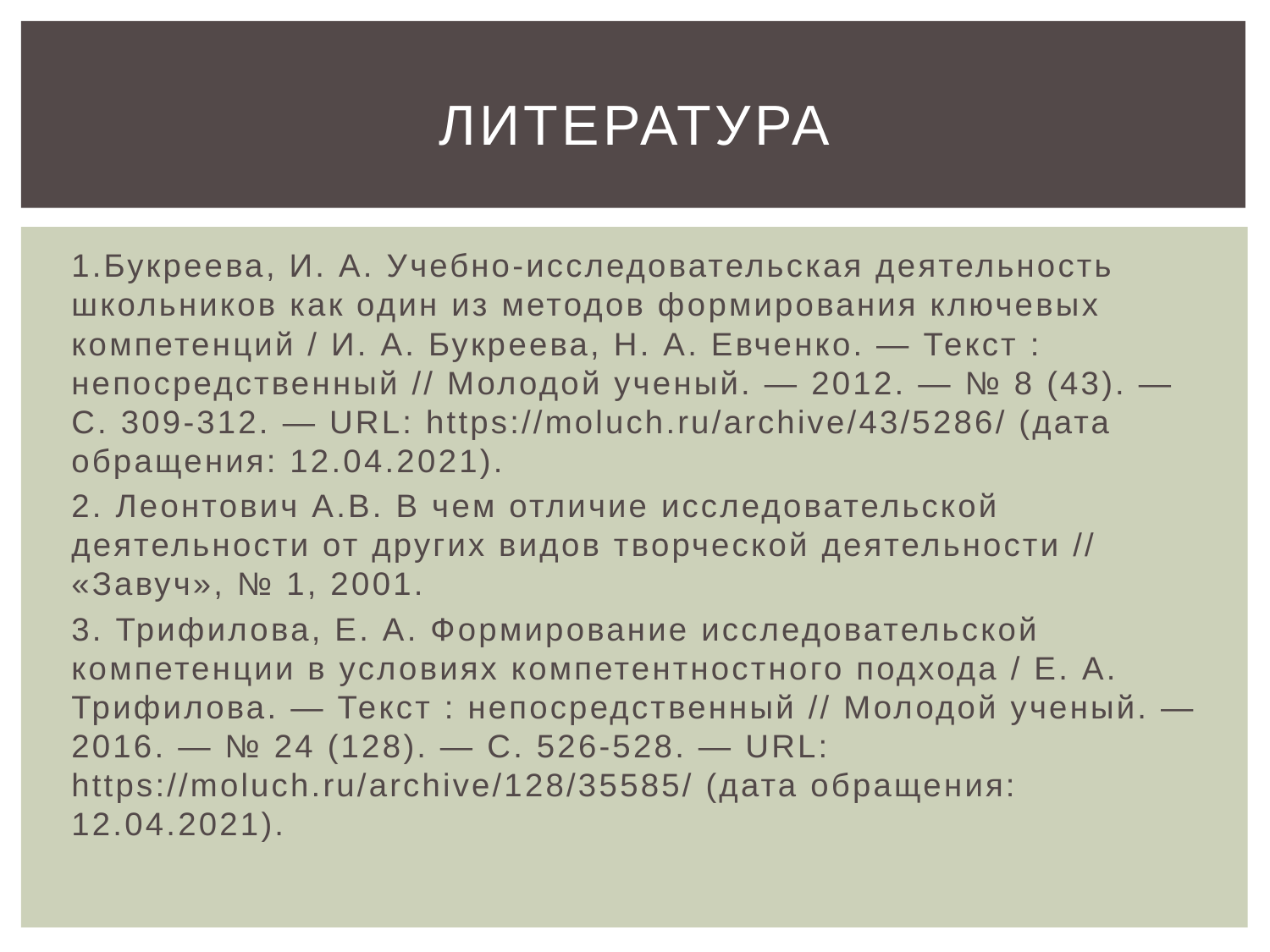

# Литература
1.Букреева, И. А. Учебно-исследовательская деятельность школьников как один из методов формирования ключевых компетенций / И. А. Букреева, Н. А. Евченко. — Текст : непосредственный // Молодой ученый. — 2012. — № 8 (43). — С. 309-312. — URL: https://moluch.ru/archive/43/5286/ (дата обращения: 12.04.2021).
2. Леонтович А.В. В чем отличие исследовательской деятельности от других видов творческой деятельности // «Завуч», № 1, 2001.
3. Трифилова, Е. А. Формирование исследовательской компетенции в условиях компетентностного подхода / Е. А. Трифилова. — Текст : непосредственный // Молодой ученый. — 2016. — № 24 (128). — С. 526-528. — URL: https://moluch.ru/archive/128/35585/ (дата обращения: 12.04.2021).